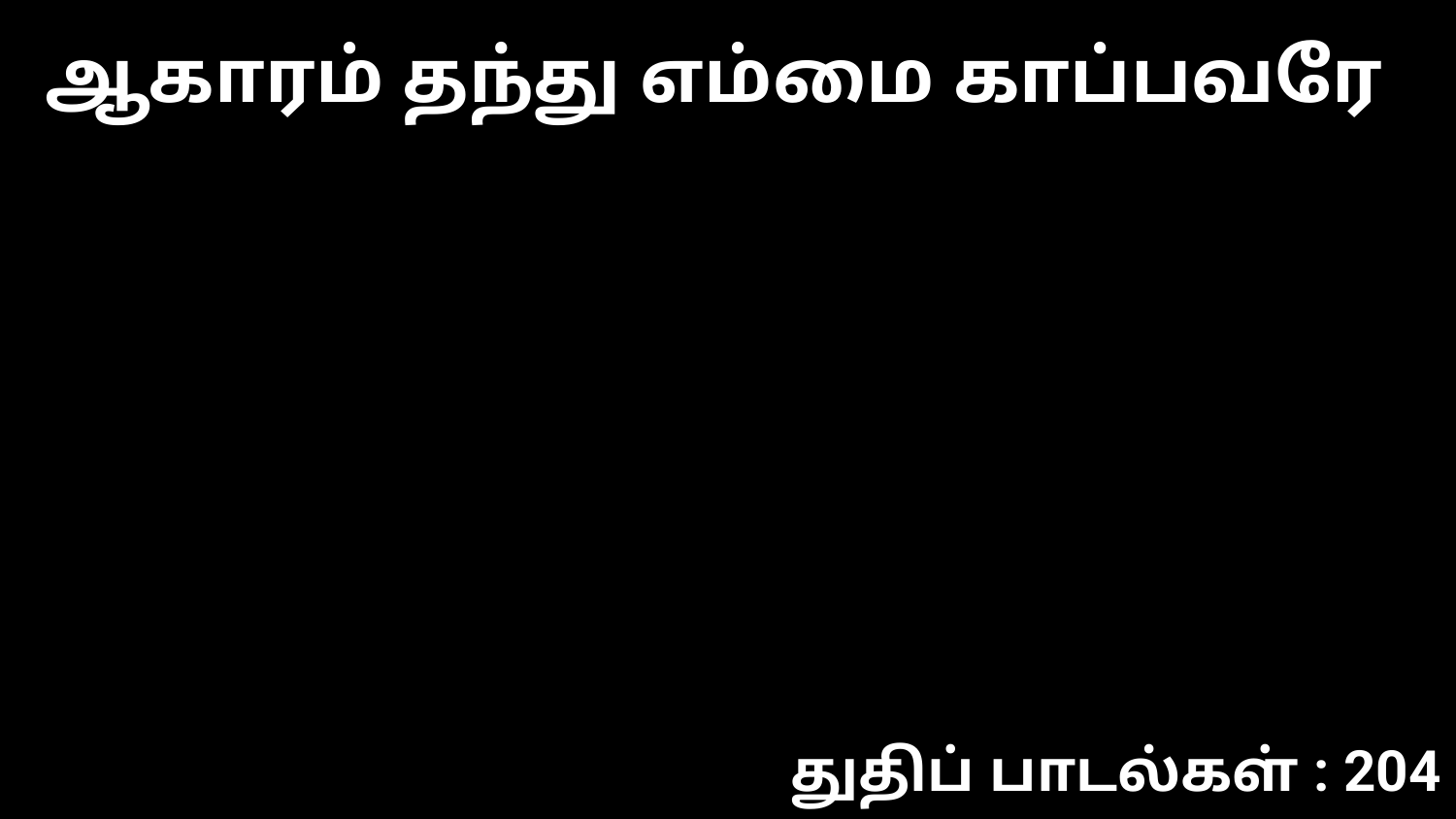

ஆகாரம் தந்து எம்மை காப்பவரே
துதிப் பாடல்கள் : 204